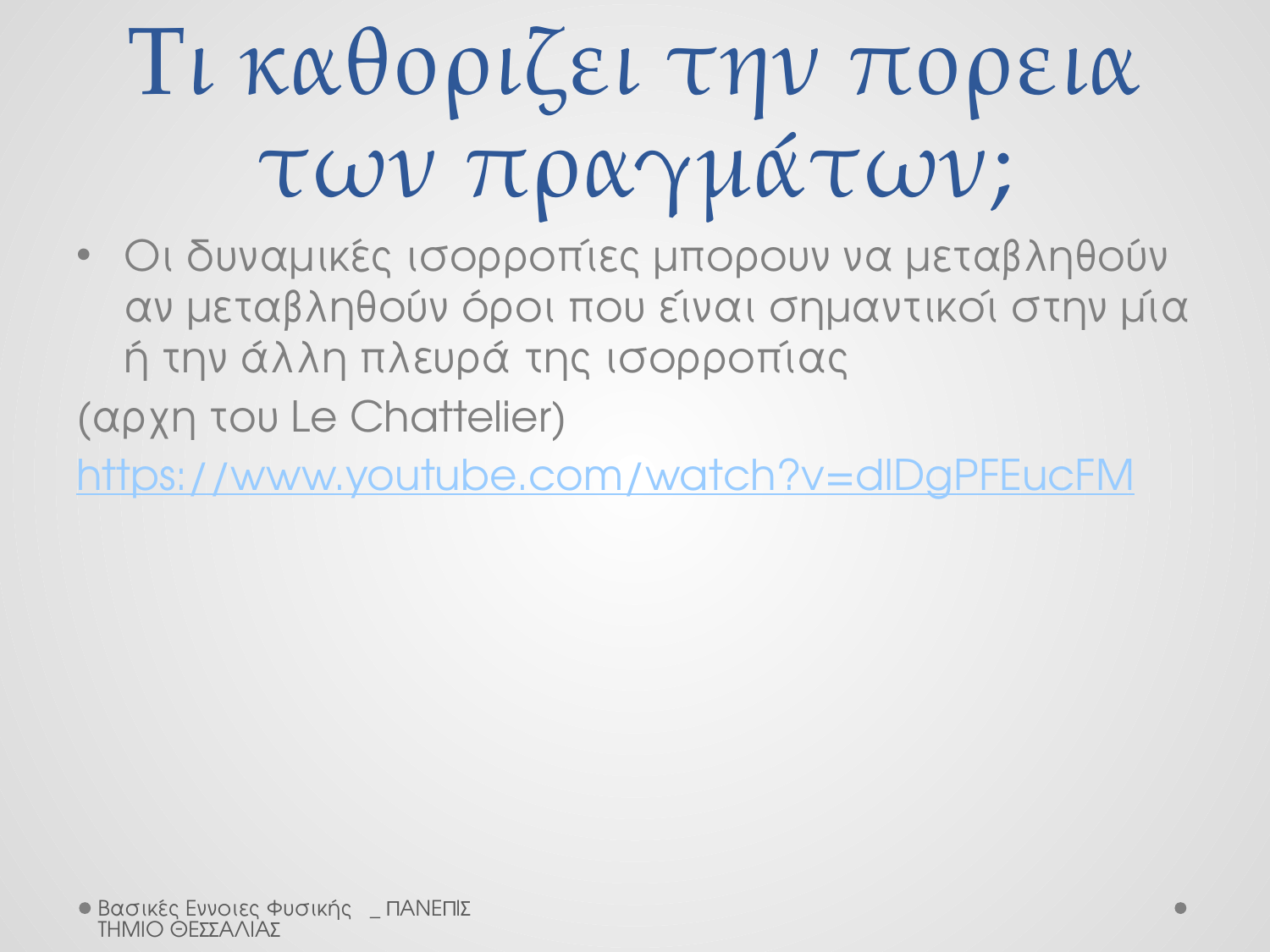

# Τι καθοριζει την πορεια των πραγμάτων;
Οι δυναμικές ισορροπίες μπορουν να μεταβληθούν αν μεταβληθούν όροι που είναι σημαντικοί στην μία ή την άλλη πλευρά της ισορροπίας
(αρχη του Le Chattelier)
https://www.youtube.com/watch?v=dIDgPFEucFM
Βασικές Εννοιες Φυσικής   _ ΠΑΝΕΠΙΣΤΗΜΙΟ ΘΕΣΣΑΛΙΑΣ